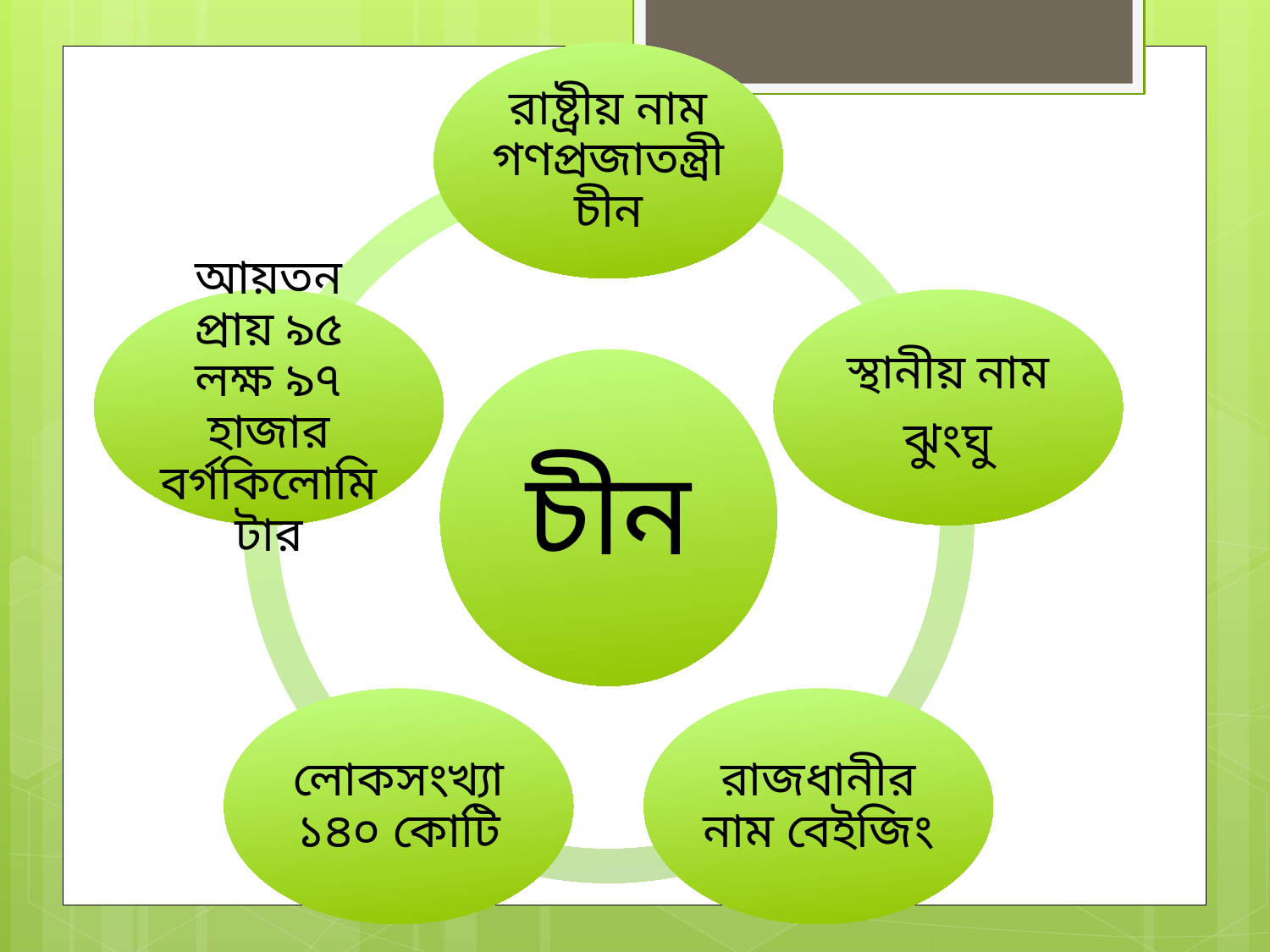

চীন
রাষ্ট্রীয় নাম গণপ্রজাতন্ত্রী চীন
স্থানীয় নাম
ঝুংঘু
রাজধানীর নাম বেইজিং
লোকসংখ্যা ১৪০ কোটি
আয়তন প্রায় ৯৫ লক্ষ ৯৭ হাজার বর্গকিলোমিটার